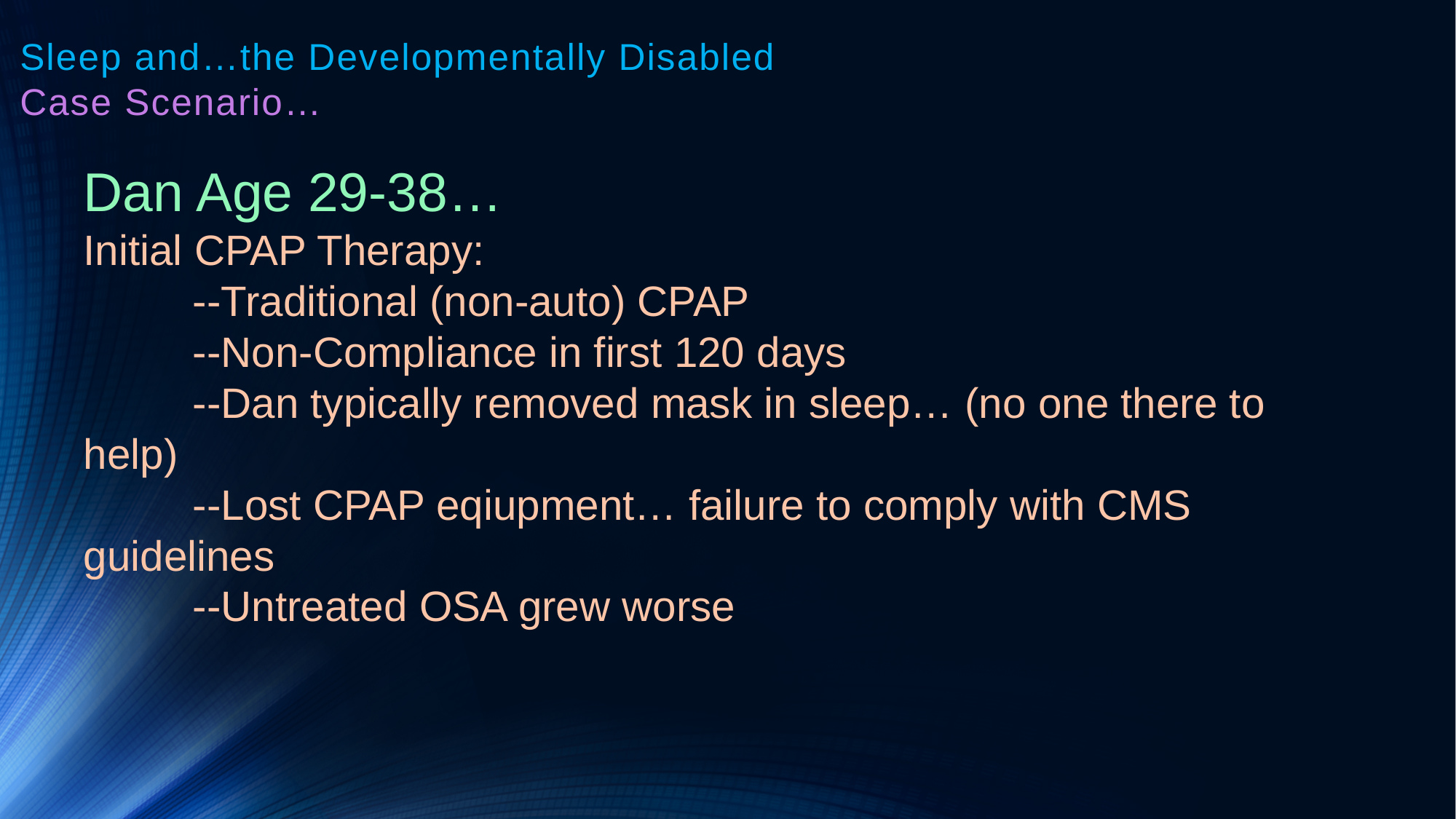

# Sleep and…the Developmentally Disabled Case Scenario…
Dan Age 29-38…
Initial CPAP Therapy:
	--Traditional (non-auto) CPAP
	--Non-Compliance in first 120 days
	--Dan typically removed mask in sleep… (no one there to help)
	--Lost CPAP eqiupment… failure to comply with CMS guidelines
	--Untreated OSA grew worse